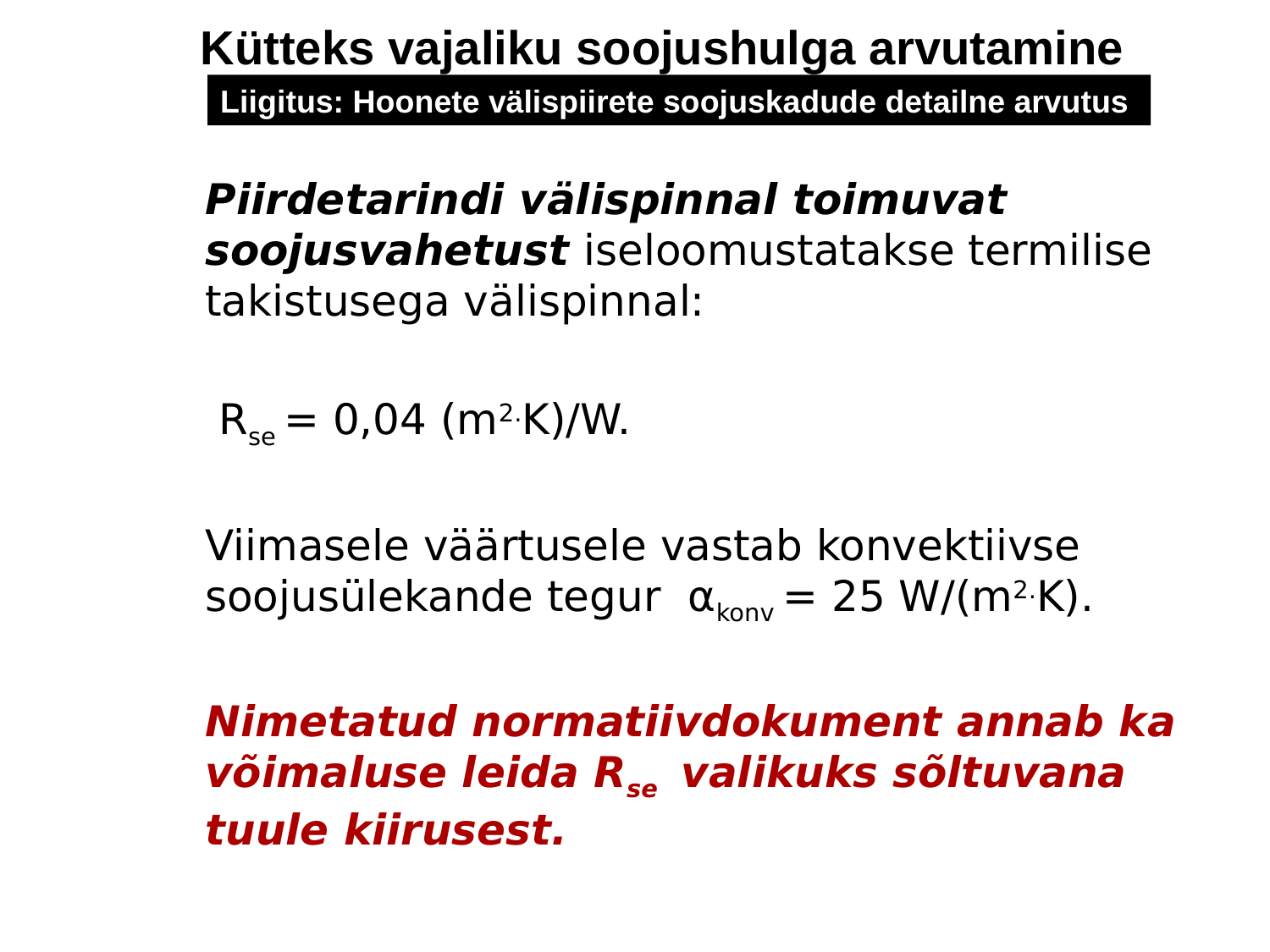

Kütteks vajaliku soojushulga arvutamine
Liigitus: Hoonete välispiirete soojuskadude detailne arvutus
	Piirdetarindi välispinnal toimuvat soojusvahetust iseloomustatakse termilise takistusega välispinnal:

	 Rse = 0,04 (m2.K)/W.

	Viimasele väärtusele vastab konvektiivse soojusülekande tegur  αkonv = 25 W/(m2.K).

	Nimetatud normatiivdokument annab ka võimaluse leida Rse  valikuks sõltuvana tuule kiirusest.